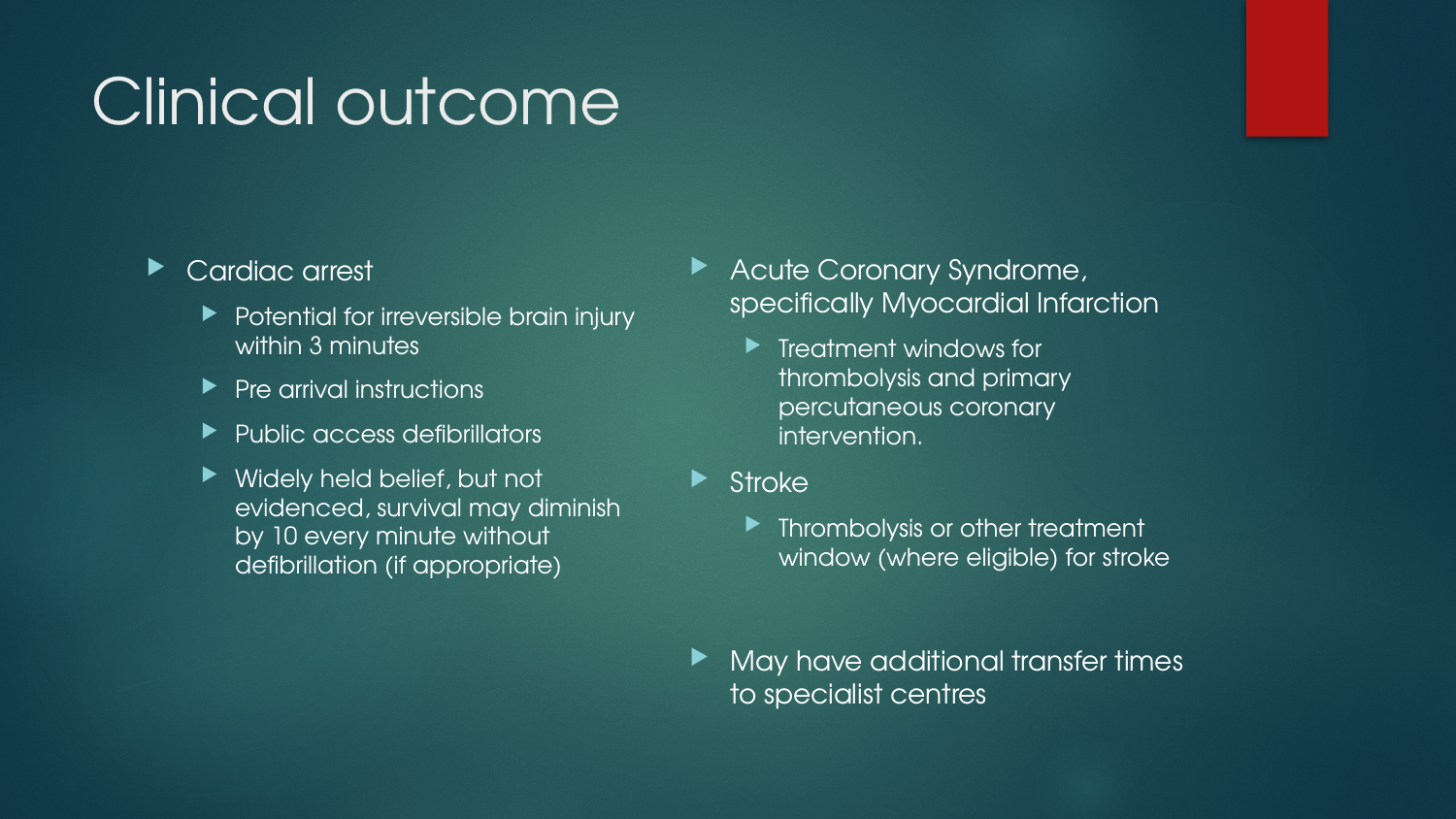

# Clinical outcome
Acute Coronary Syndrome, specifically Myocardial Infarction
Treatment windows for thrombolysis and primary percutaneous coronary intervention.
Stroke
Thrombolysis or other treatment window (where eligible) for stroke

May have additional transfer times to specialist centres
Cardiac arrest
Potential for irreversible brain injury within 3 minutes
Pre arrival instructions
Public access defibrillators
Widely held belief, but not evidenced, survival may diminish by 10 every minute without defibrillation (if appropriate)